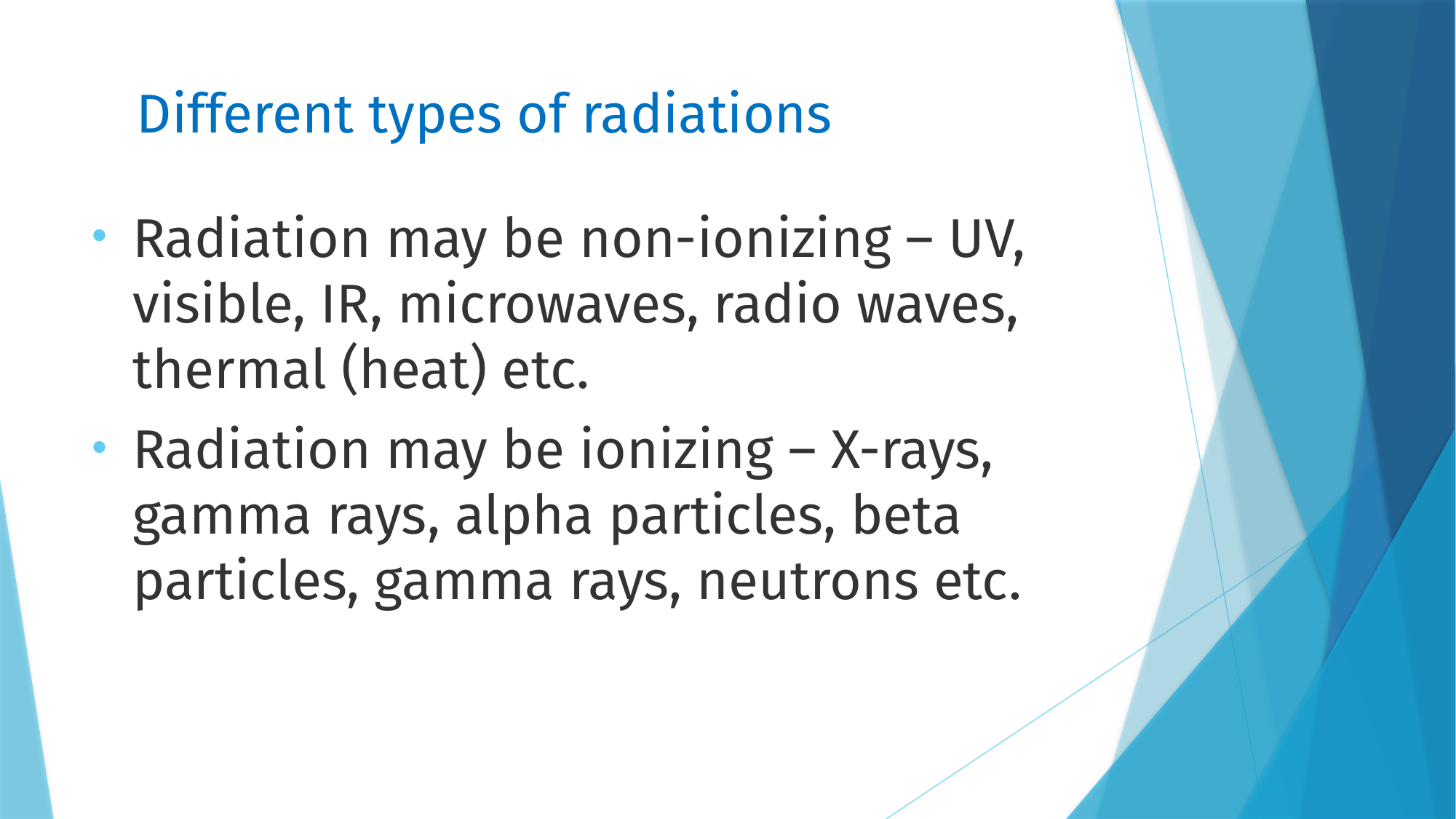

# Different types of radiations
Radiation may be non-ionizing – UV, visible, IR, microwaves, radio waves, thermal (heat) etc.
Radiation may be ionizing – X-rays, gamma rays, alpha particles, beta particles, gamma rays, neutrons etc.